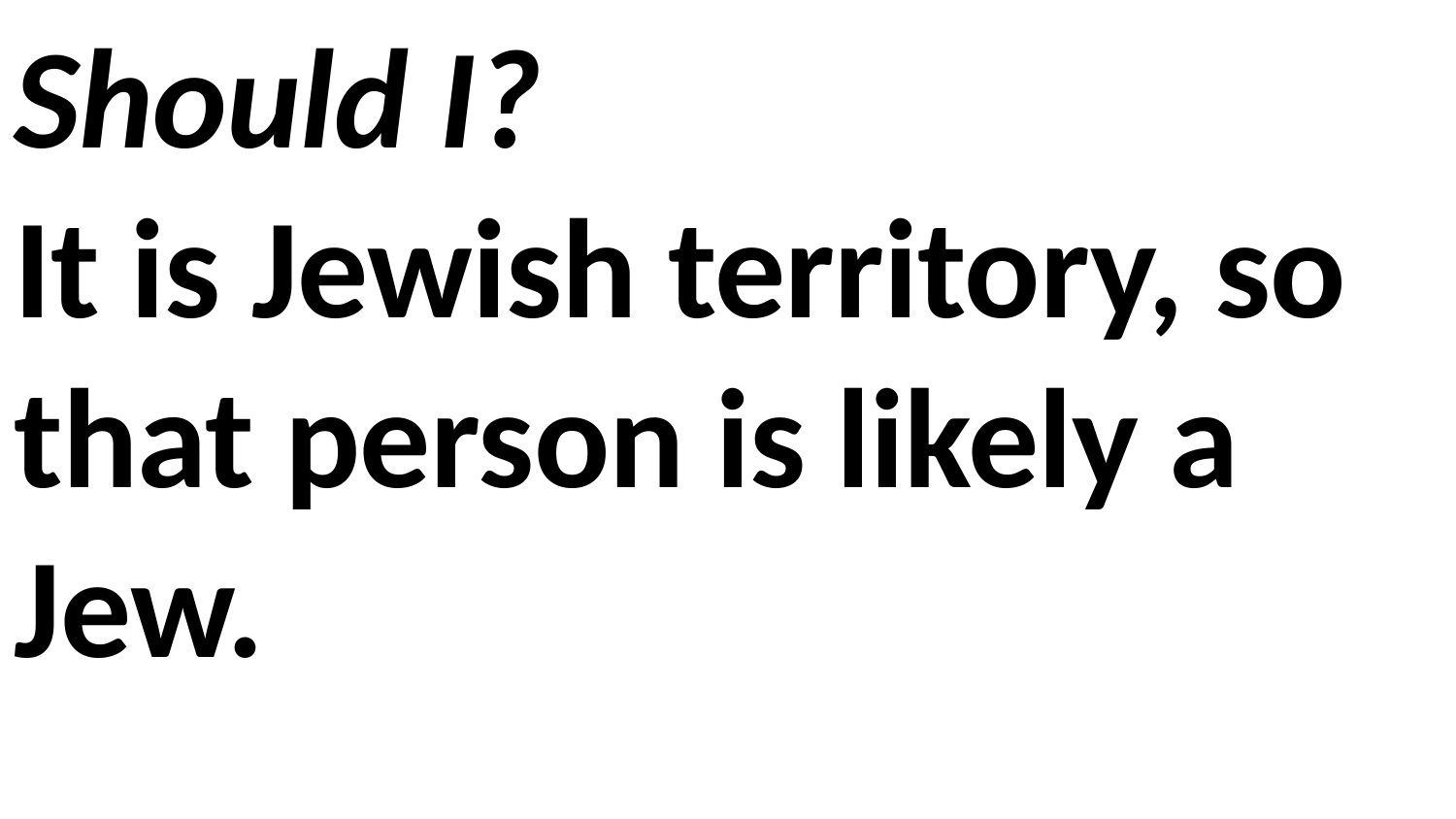

Should I?
It is Jewish territory, so that person is likely a Jew.